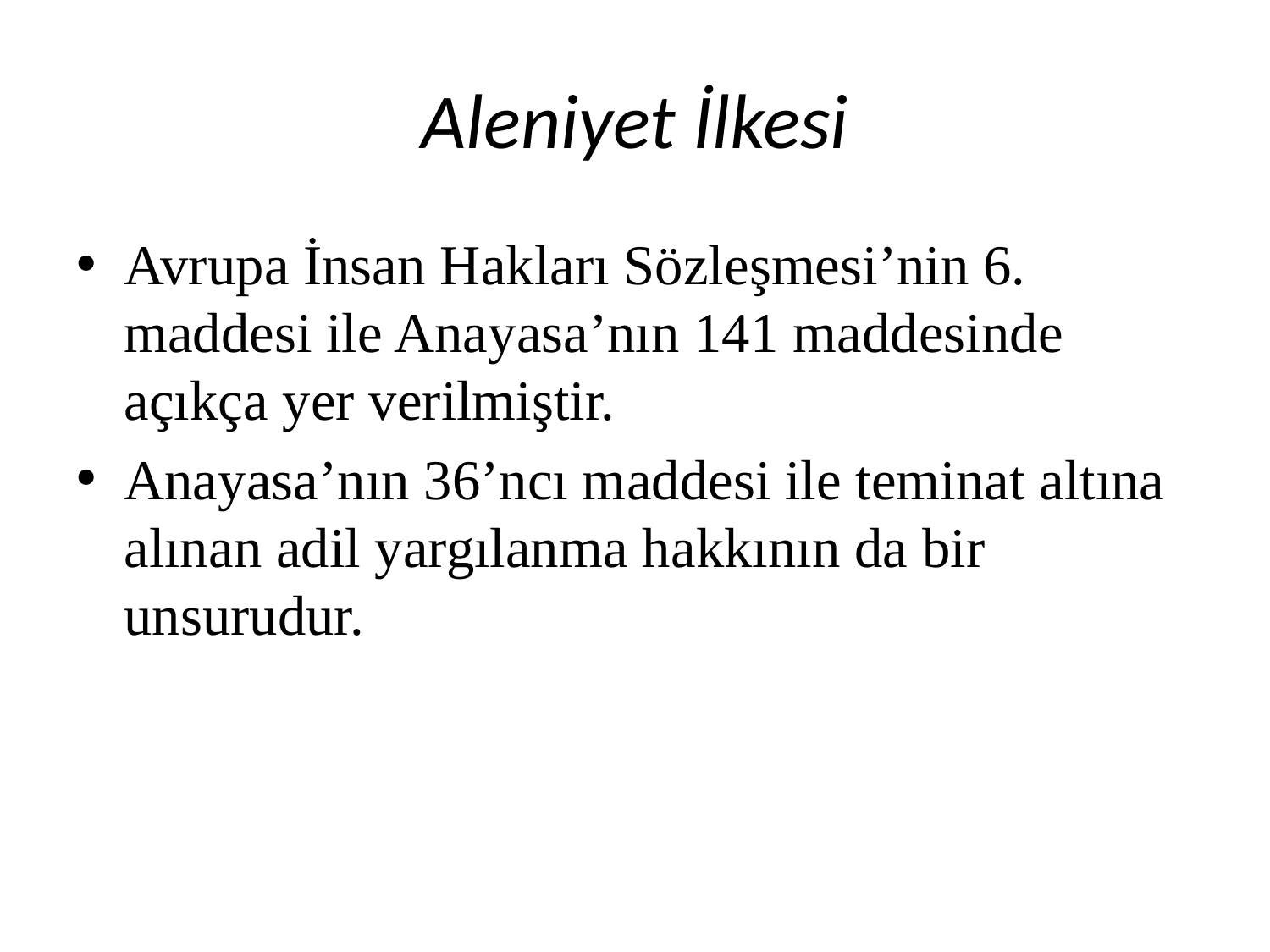

# Aleniyet İlkesi
Avrupa İnsan Hakları Sözleşmesi’nin 6. maddesi ile Anayasa’nın 141 maddesinde açıkça yer verilmiştir.
Anayasa’nın 36’ncı maddesi ile teminat altına alınan adil yargılanma hakkının da bir unsurudur.